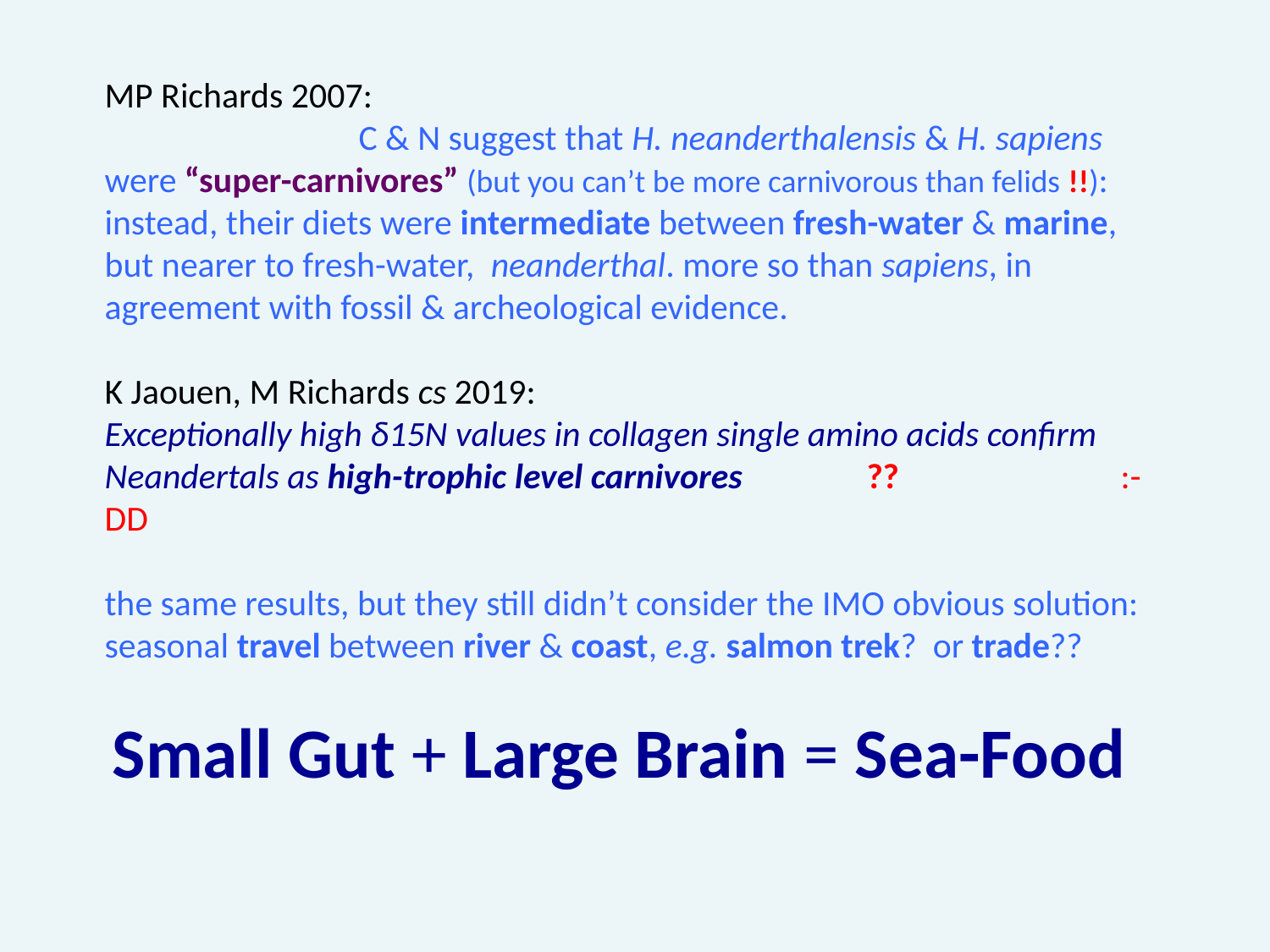

# MP Richards 2007: C & N suggest that H. neanderthalensis & H. sapiens were “super-carnivores” (but you can’t be more carnivorous than felids !!): instead, their diets were intermediate between fresh-water & marine, but nearer to fresh-water,  neanderthal. more so than sapiens, in agreement with fossil & archeological evidence. K Jaouen, M Richards cs 2019: Exceptionally high δ15N values in collagen single amino acids confirm Neandertals as high-trophic level carnivores 	??   		:-DD the same results, but they still didn’t consider the IMO obvious solution: seasonal travel between river & coast, e.g. salmon trek?  or trade?? Small Gut + Large Brain = Sea-Food